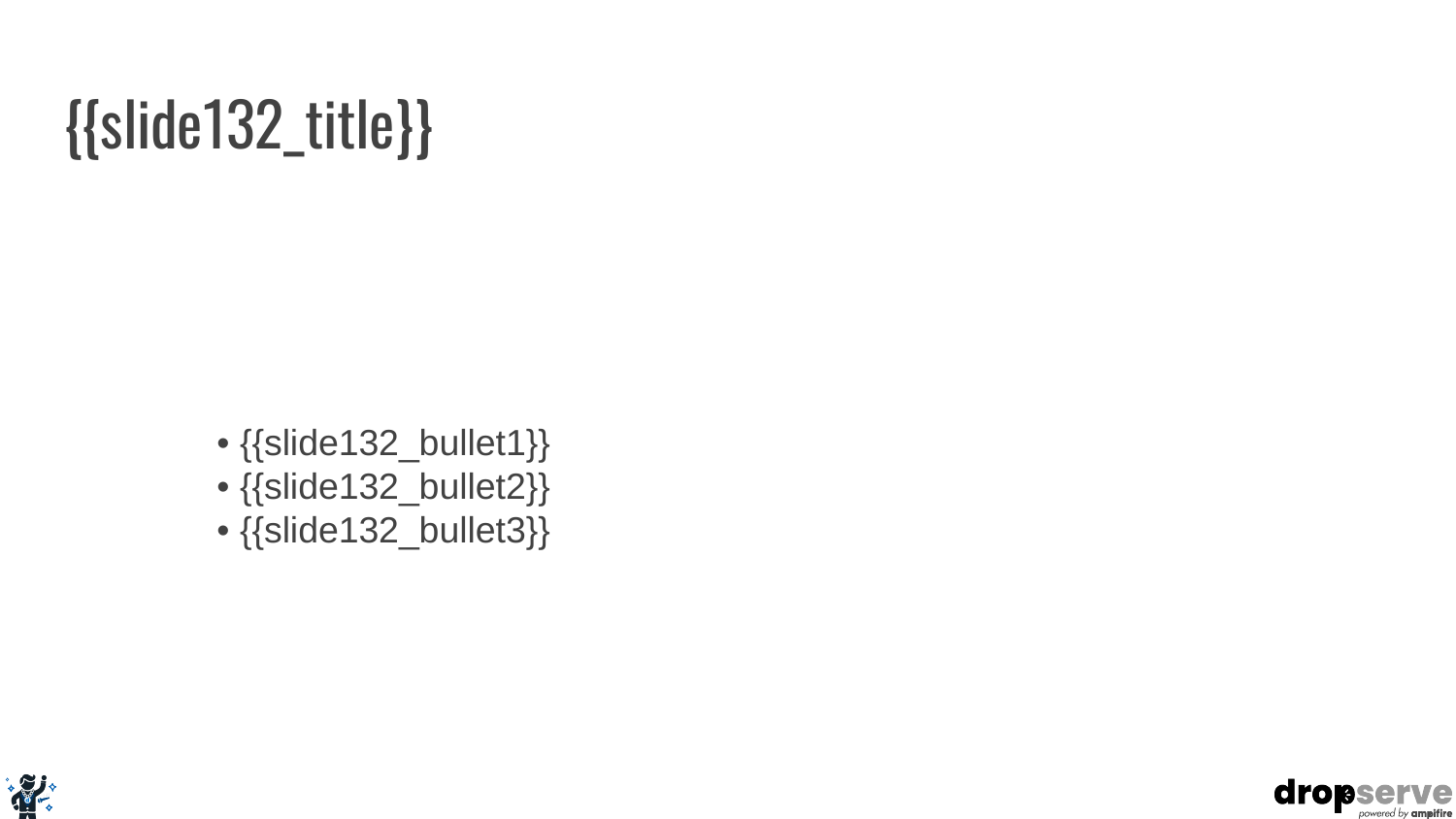

# {{slide132_title}}
• {{slide132_bullet1}}
• {{slide132_bullet2}}
• {{slide132_bullet3}}